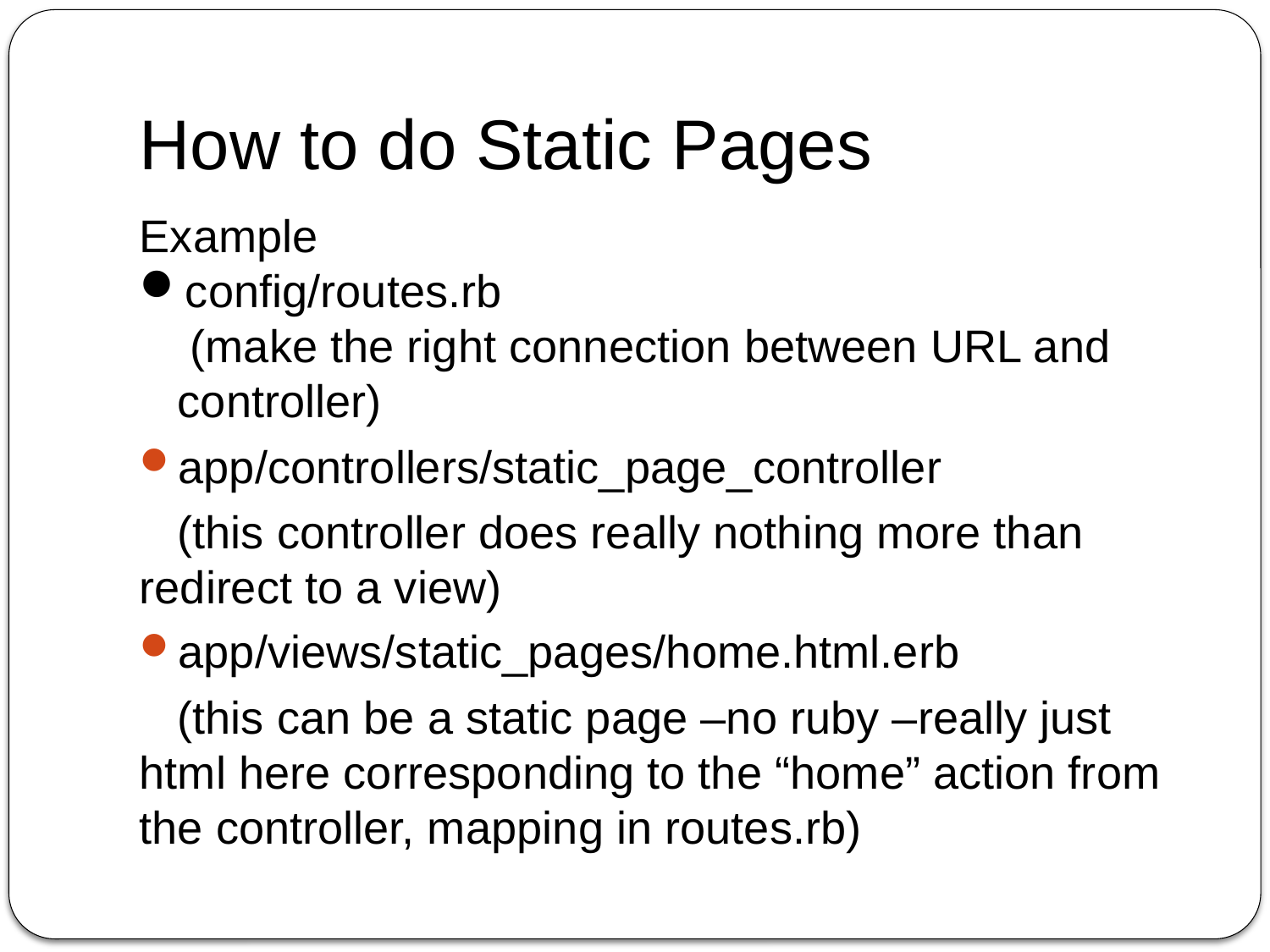

# How to do Static Pages
Example
config/routes.rb
 (make the right connection between URL and controller)
app/controllers/static_page_controller
   (this controller does really nothing more than redirect to a view)
app/views/static_pages/home.html.erb
   (this can be a static page –no ruby –really just html here corresponding to the “home” action from the controller, mapping in routes.rb)